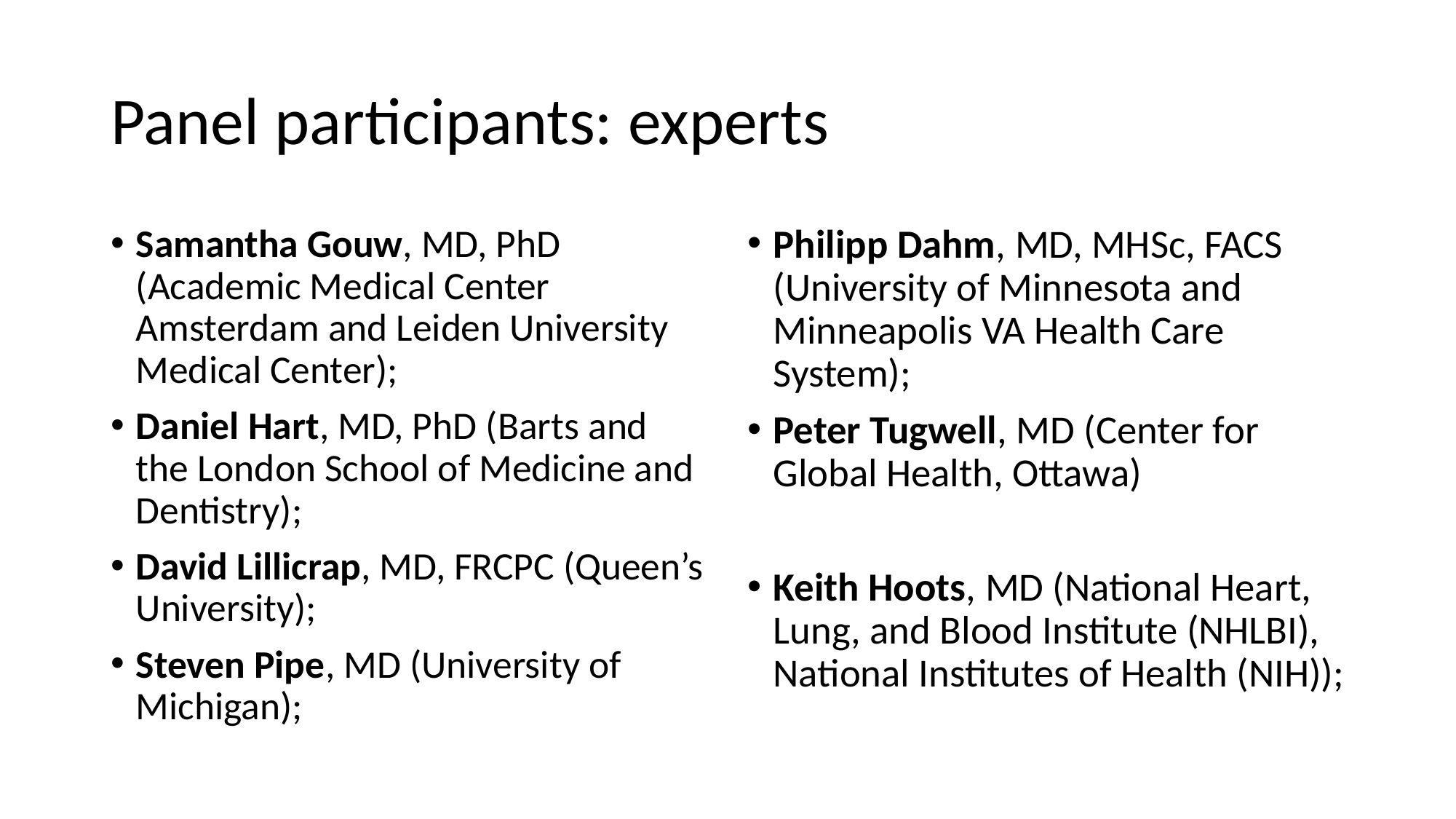

# Panel participants: experts
Samantha Gouw, MD, PhD (Academic Medical Center Amsterdam and Leiden University Medical Center);
Daniel Hart, MD, PhD (Barts and the London School of Medicine and Dentistry);
David Lillicrap, MD, FRCPC (Queen’s University);
Steven Pipe, MD (University of Michigan);

Philipp Dahm, MD, MHSc, FACS (University of Minnesota and Minneapolis VA Health Care System);
Peter Tugwell, MD (Center for Global Health, Ottawa)

Keith Hoots, MD (National Heart, Lung, and Blood Institute (NHLBI), National Institutes of Health (NIH));